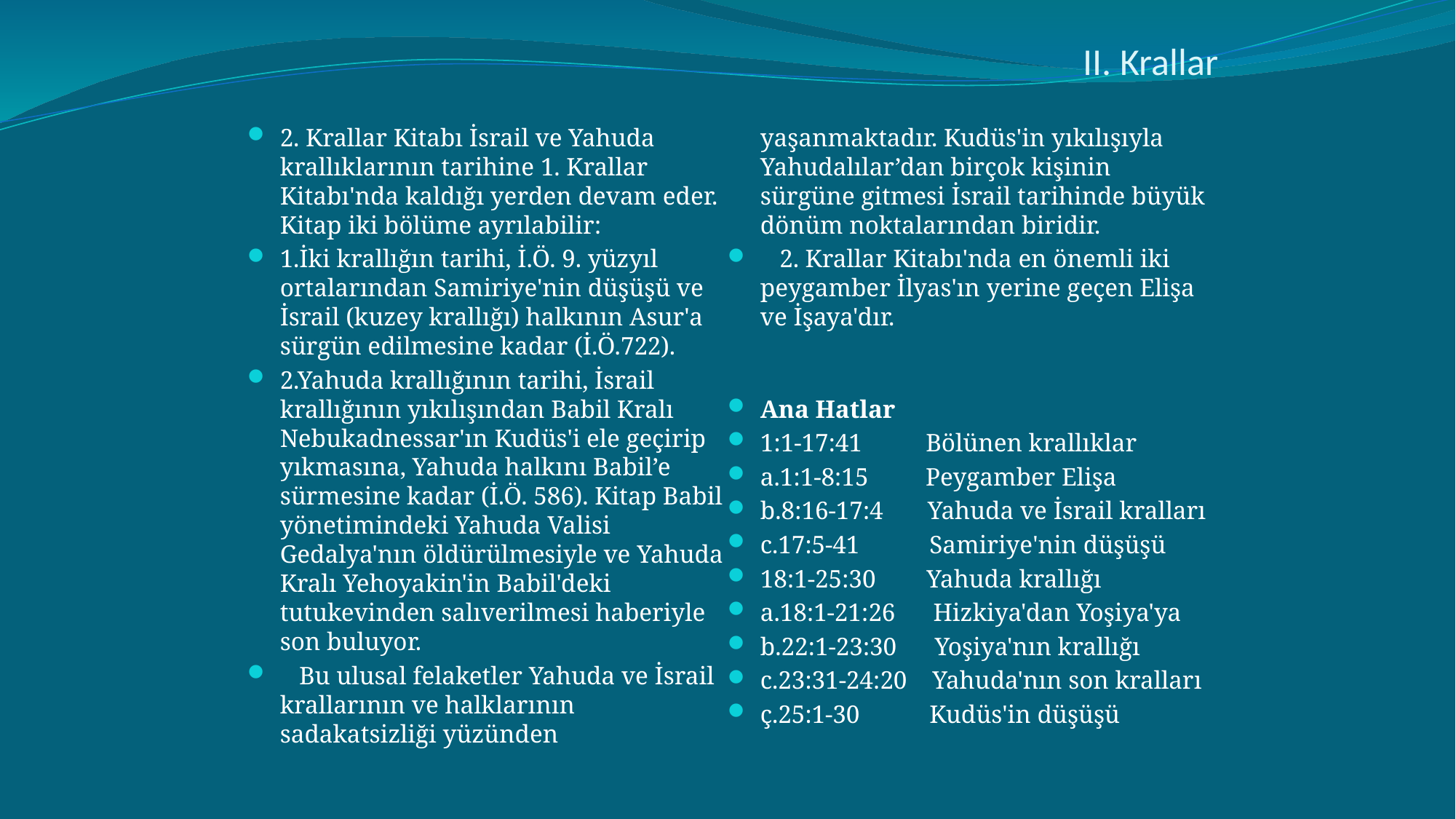

# II. Krallar
2. Krallar Kitabı İsrail ve Yahuda krallıklarının tarihine 1. Krallar Kitabı'nda kaldığı yerden devam eder. Kitap iki bölüme ayrılabilir:
1.İki krallığın tarihi, İ.Ö. 9. yüzyıl ortalarından Samiriye'nin düşüşü ve İs­rail (kuzey krallığı) halkının Asur'a sürgün edilmesine kadar (İ.Ö.722).
2.Yahuda krallığının tarihi, İsrail krallığının yıkılışından Babil Kralı Nebukadnessar'ın Kudüs'i ele geçirip yıkmasına, Yahuda halkını Babil’e sürmesine kadar (İ.Ö. 586). Kitap Babil yönetimindeki Yahuda Va­lisi Gedalya'nın öldürülmesiyle ve Yahuda Kralı Yehoyakin'in Babil'deki tutukevinden salıverilmesi haberiyle son buluyor.
   Bu ulusal felaketler Yahuda ve İsrail krallarının ve halklarının sadakatsizliği yüzünden yaşanmaktadır. Kudüs'in yıkılışıyla Yahudalılar’dan birçok kişinin sürgüne gitmesi İsrail tarihinde büyük dönüm noktalarından biridir.
   2. Krallar Kitabı'nda en önemli iki peygamber İlyas'ın yerine geçen Elişa ve İşaya'dır.
Ana Hatlar
1:1-17:41          Bölünen krallıklar
a.1:1-8:15         Peygamber Elişa
b.8:16-17:4       Yahuda ve İsrail kralları
c.17:5-41           Samiriye'nin düşüşü
18:1-25:30        Yahuda krallığı
a.18:1-21:26      Hizkiya'dan Yoşiya'ya
b.22:1-23:30      Yoşiya'nın krallığı
c.23:31-24:20    Yahuda'nın son kralları
ç.25:1-30           Kudüs'in düşüşü